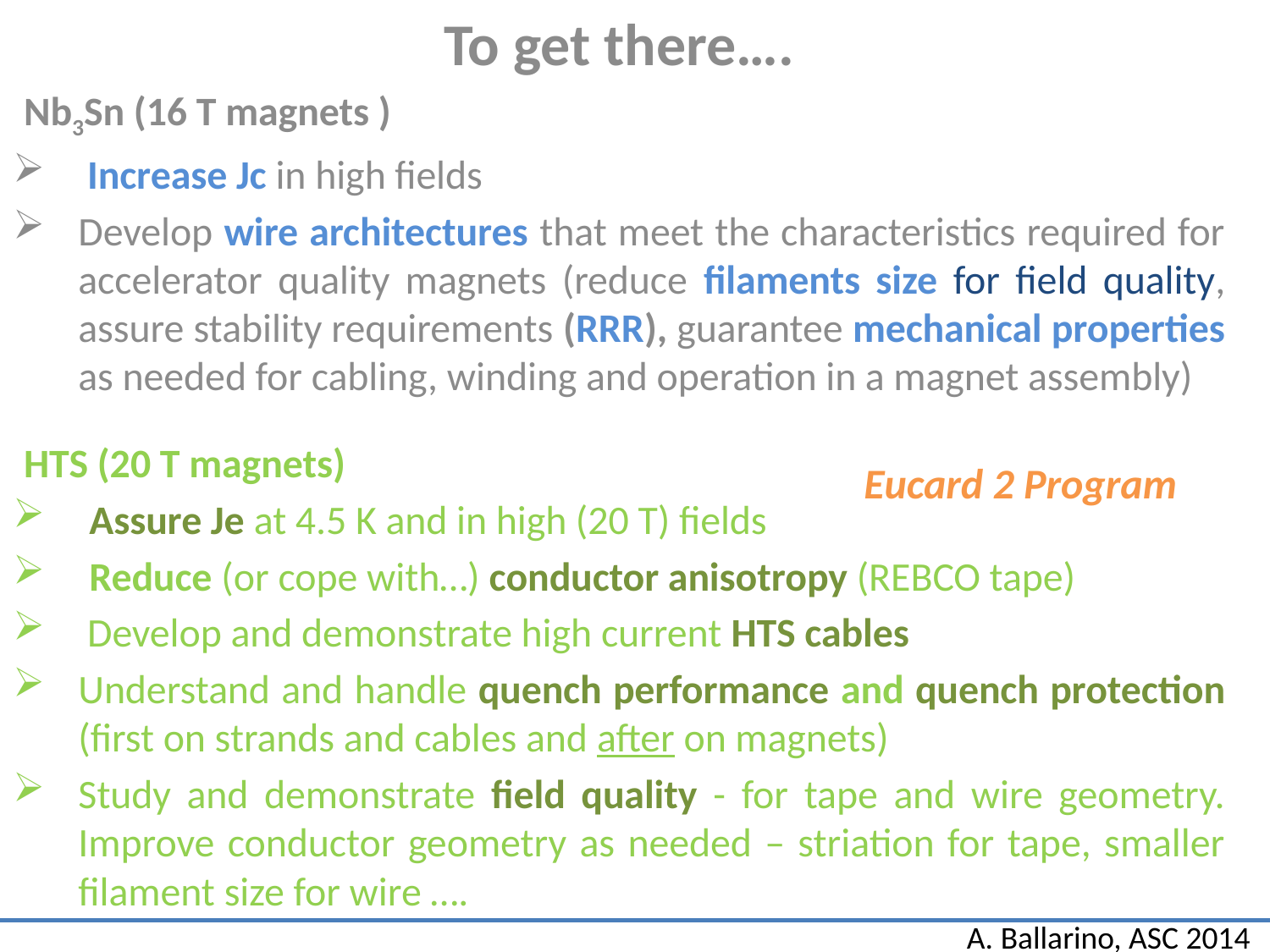

To get there….
	Nb3Sn (16 T magnets )
 Increase Jc in high fields
Develop wire architectures that meet the characteristics required for accelerator quality magnets (reduce filaments size for field quality, assure stability requirements (RRR), guarantee mechanical properties as needed for cabling, winding and operation in a magnet assembly)

	HTS (20 T magnets)
 Assure Je at 4.5 K and in high (20 T) fields
 Reduce (or cope with…) conductor anisotropy (REBCO tape)
 Develop and demonstrate high current HTS cables
Understand and handle quench performance and quench protection (first on strands and cables and after on magnets)
Study and demonstrate field quality - for tape and wire geometry. Improve conductor geometry as needed – striation for tape, smaller filament size for wire ….

Eucard 2 Program